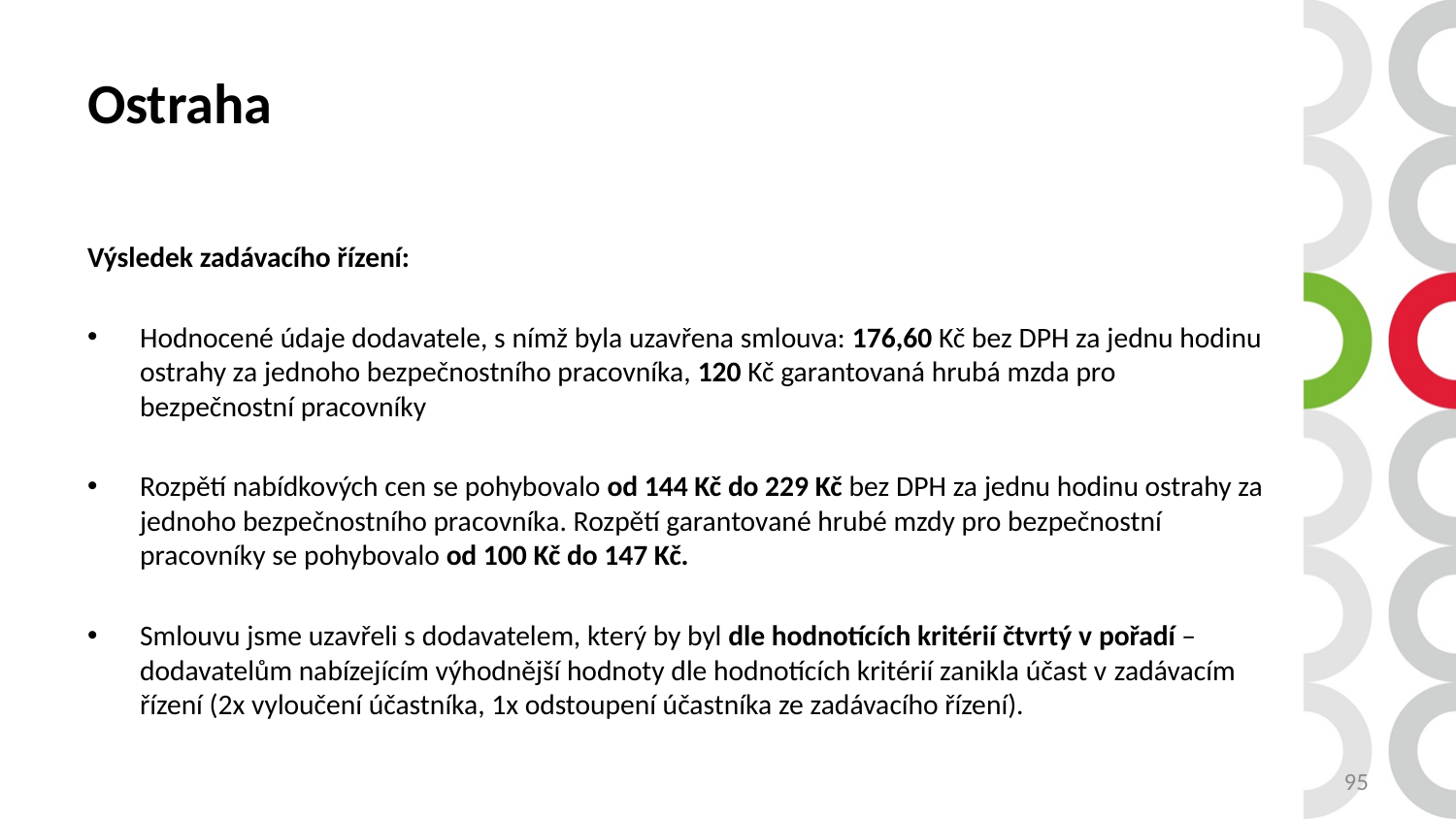

# Ostraha

Výsledek zadávacího řízení:

Hodnocené údaje dodavatele, s nímž byla uzavřena smlouva: 176,60 Kč bez DPH za jednu hodinu ostrahy za jednoho bezpečnostního pracovníka, 120 Kč garantovaná hrubá mzda pro bezpečnostní pracovníky

Rozpětí nabídkových cen se pohybovalo od 144 Kč do 229 Kč bez DPH za jednu hodinu ostrahy za jednoho bezpečnostního pracovníka. Rozpětí garantované hrubé mzdy pro bezpečnostní pracovníky se pohybovalo od 100 Kč do 147 Kč.

Smlouvu jsme uzavřeli s dodavatelem, který by byl dle hodnotících kritérií čtvrtý v pořadí – dodavatelům nabízejícím výhodnější hodnoty dle hodnotících kritérií zanikla účast v zadávacím řízení (2x vyloučení účastníka, 1x odstoupení účastníka ze zadávacího řízení).
95